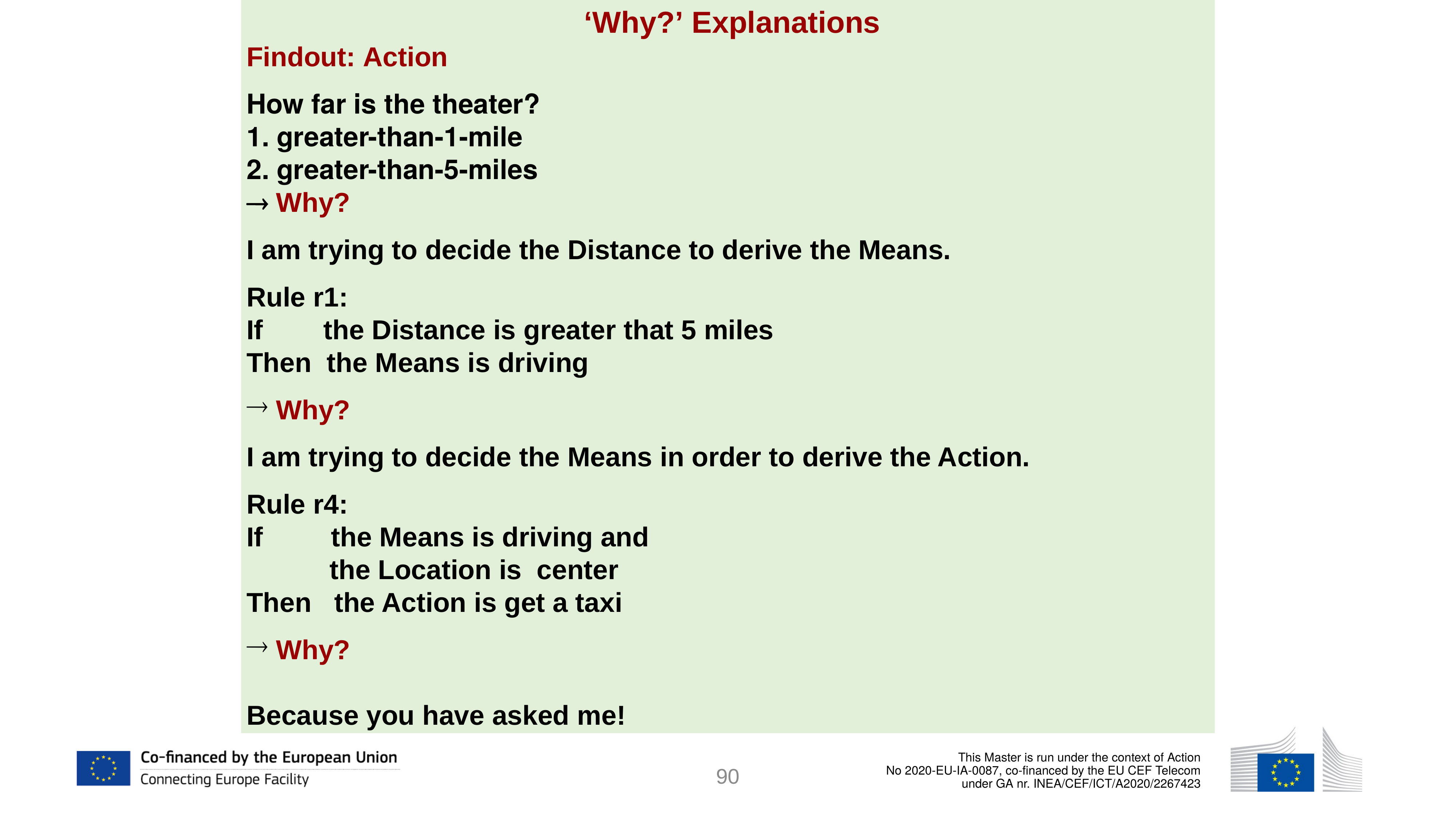

‘Why?’ Explanations
Findout: Action

How far is the theater?
1. greater-than-1-mile
2. greater-than-5-miles
→ Why?

I am trying to decide the Distance to derive the Means.

Rule r1:
If        the Distance is greater that 5 miles
Then  the Means is driving

 Why?

I am trying to decide the Means in order to derive the Action.

Rule r4:
If         the Means is driving and
           the Location is  center
Then   the Action is get a taxi

 Why?

Because you have asked me!
90